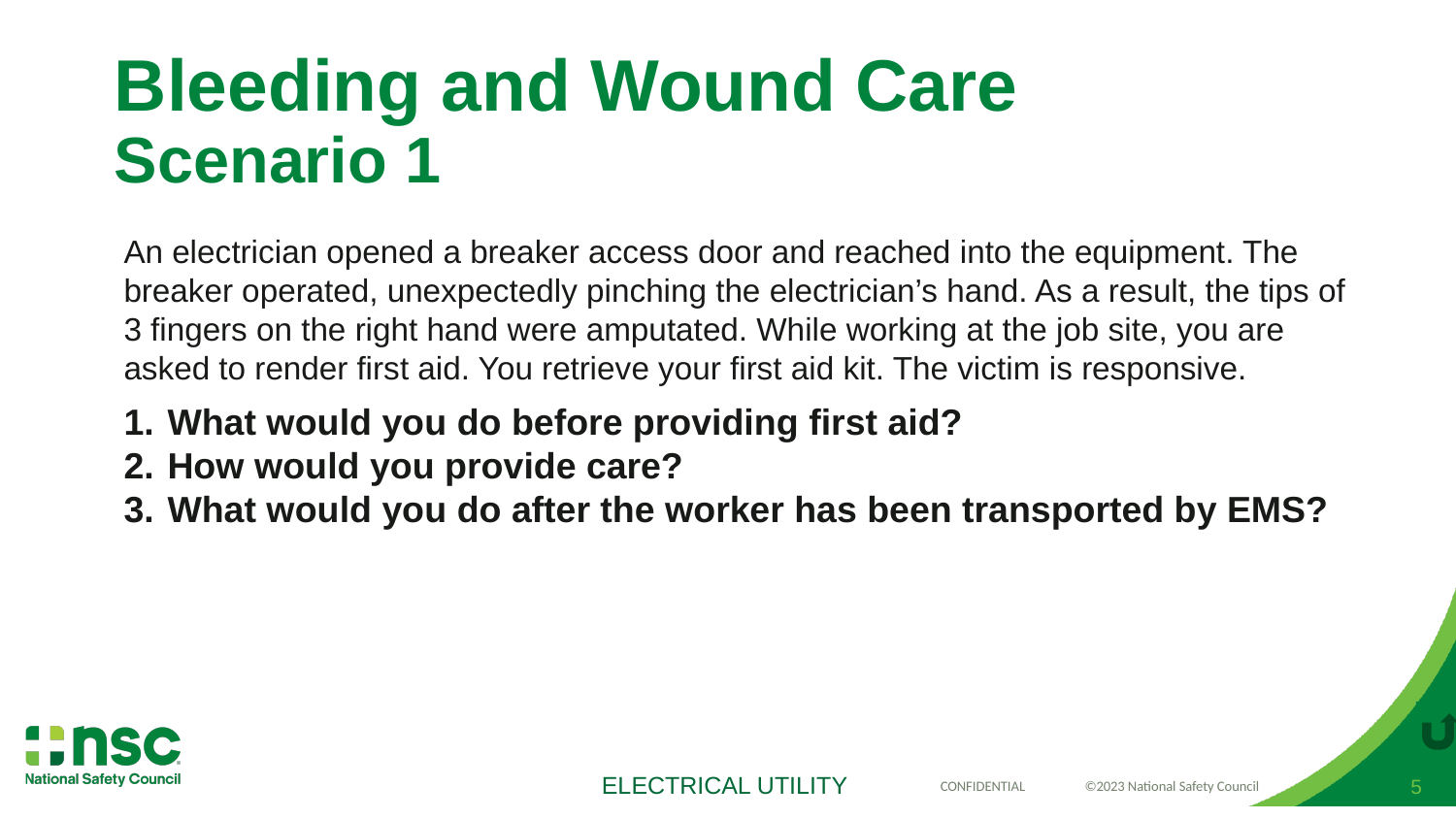

# Bleeding and Wound Care Scenario 1
An electrician opened a breaker access door and reached into the equipment. The breaker operated, unexpectedly pinching the electrician’s hand. As a result, the tips of 3 fingers on the right hand were amputated. While working at the job site, you are asked to render first aid. You retrieve your first aid kit. The victim is responsive.
What would you do before providing first aid?
How would you provide care?
What would you do after the worker has been transported by EMS?